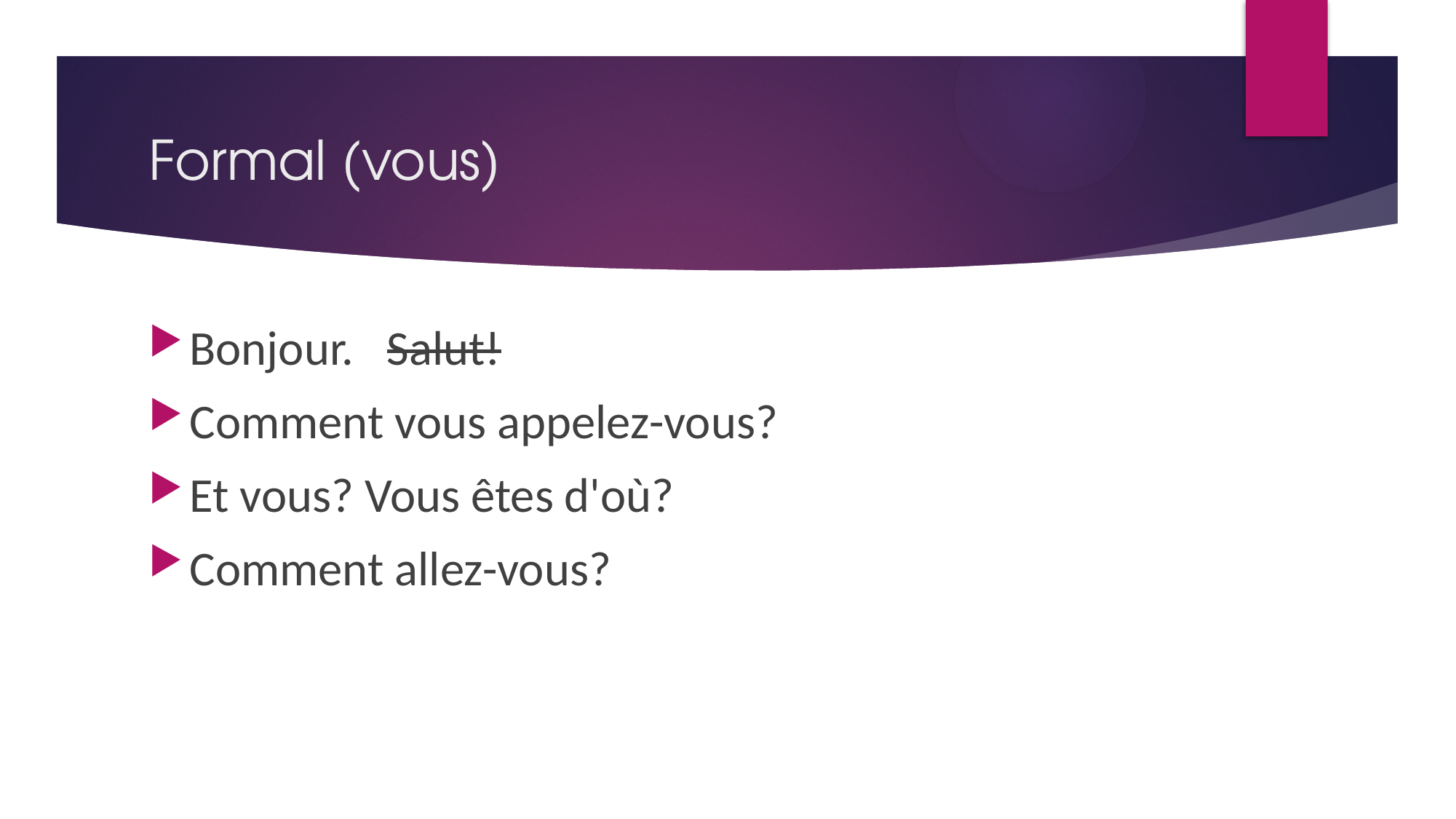

# Formal (vous)
Bonjour.   Salut!
Comment vous appelez-vous?
Et vous? Vous êtes d'où?
Comment allez-vous?